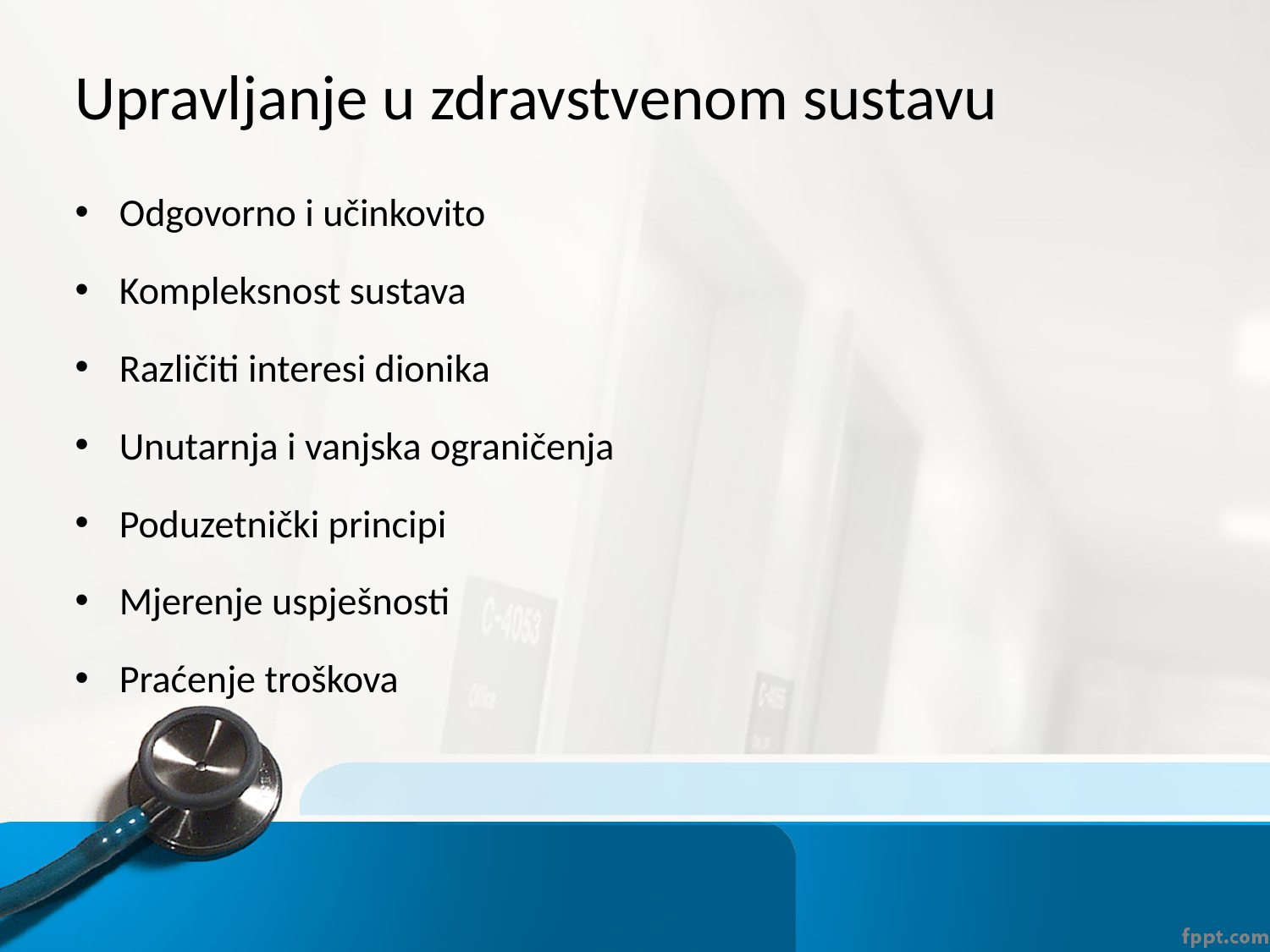

# Upravljanje u zdravstvenom sustavu
Odgovorno i učinkovito
Kompleksnost sustava
Različiti interesi dionika
Unutarnja i vanjska ograničenja
Poduzetnički principi
Mjerenje uspješnosti
Praćenje troškova